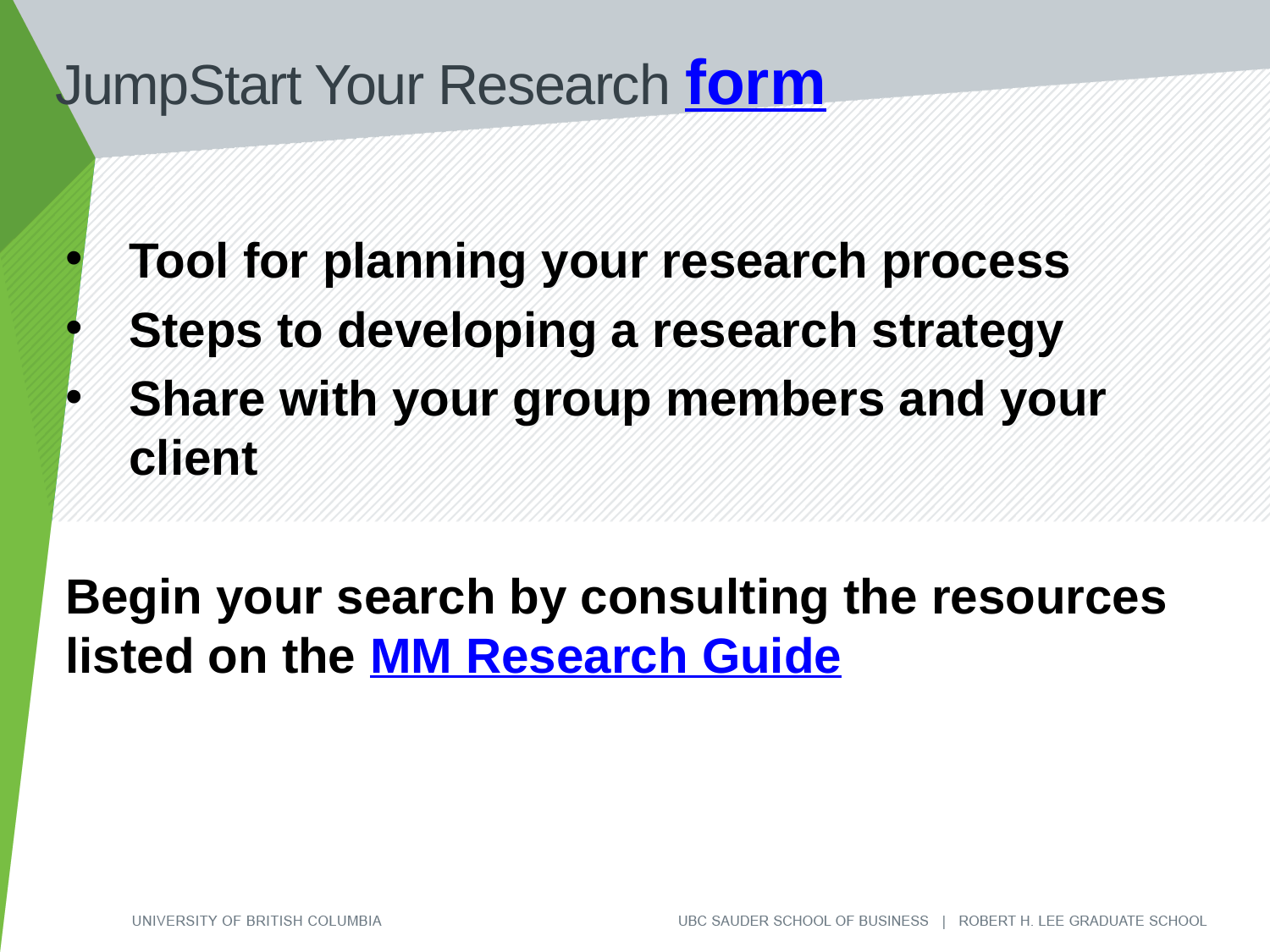

# JumpStart Your Research form
Tool for planning your research process
Steps to developing a research strategy
Share with your group members and your client

Begin your search by consulting the resources listed on the MM Research Guide